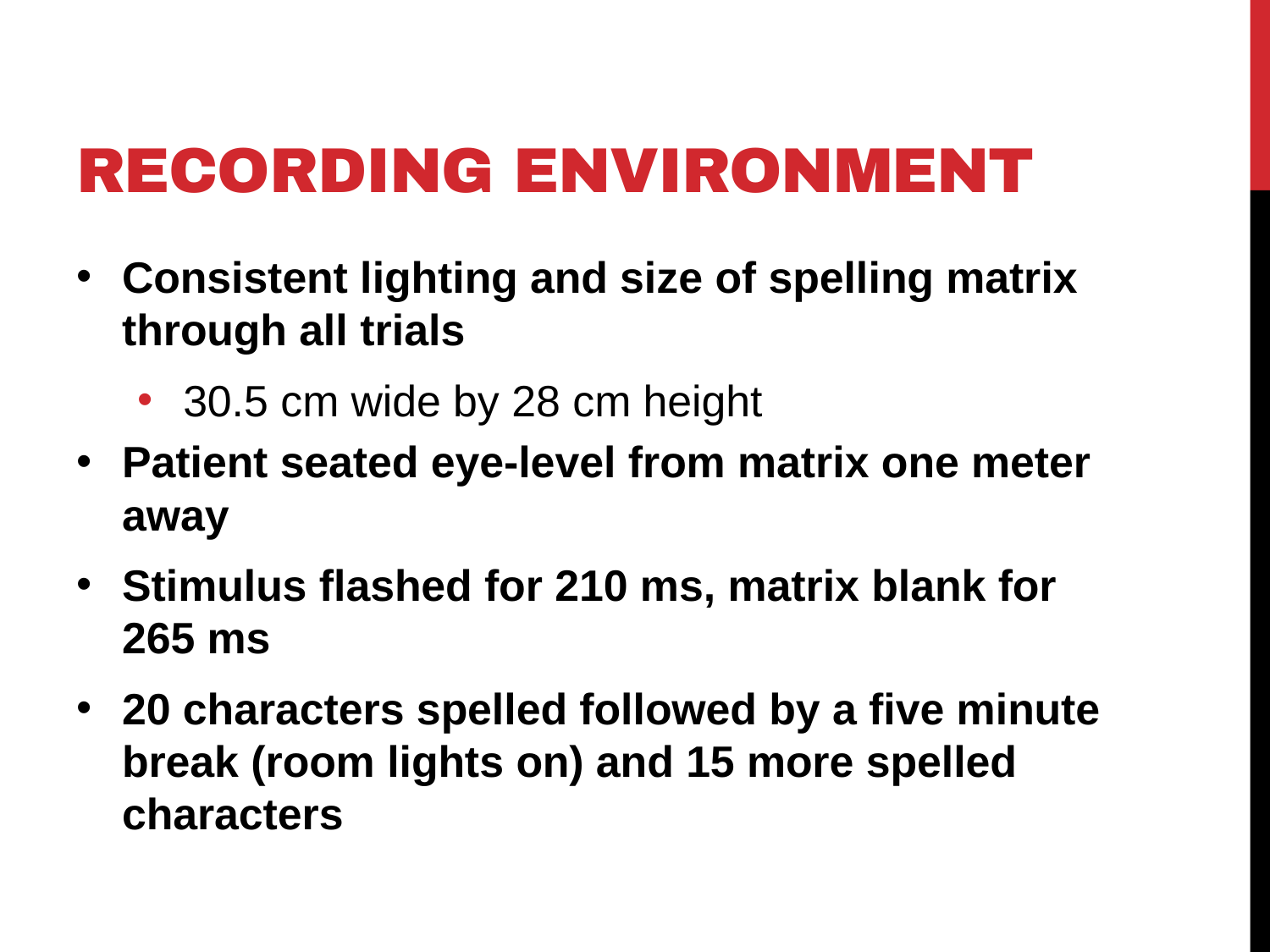

# Recording Environment
Consistent lighting and size of spelling matrix through all trials
30.5 cm wide by 28 cm height
Patient seated eye-level from matrix one meter away
Stimulus flashed for 210 ms, matrix blank for 265 ms
20 characters spelled followed by a five minute break (room lights on) and 15 more spelled characters